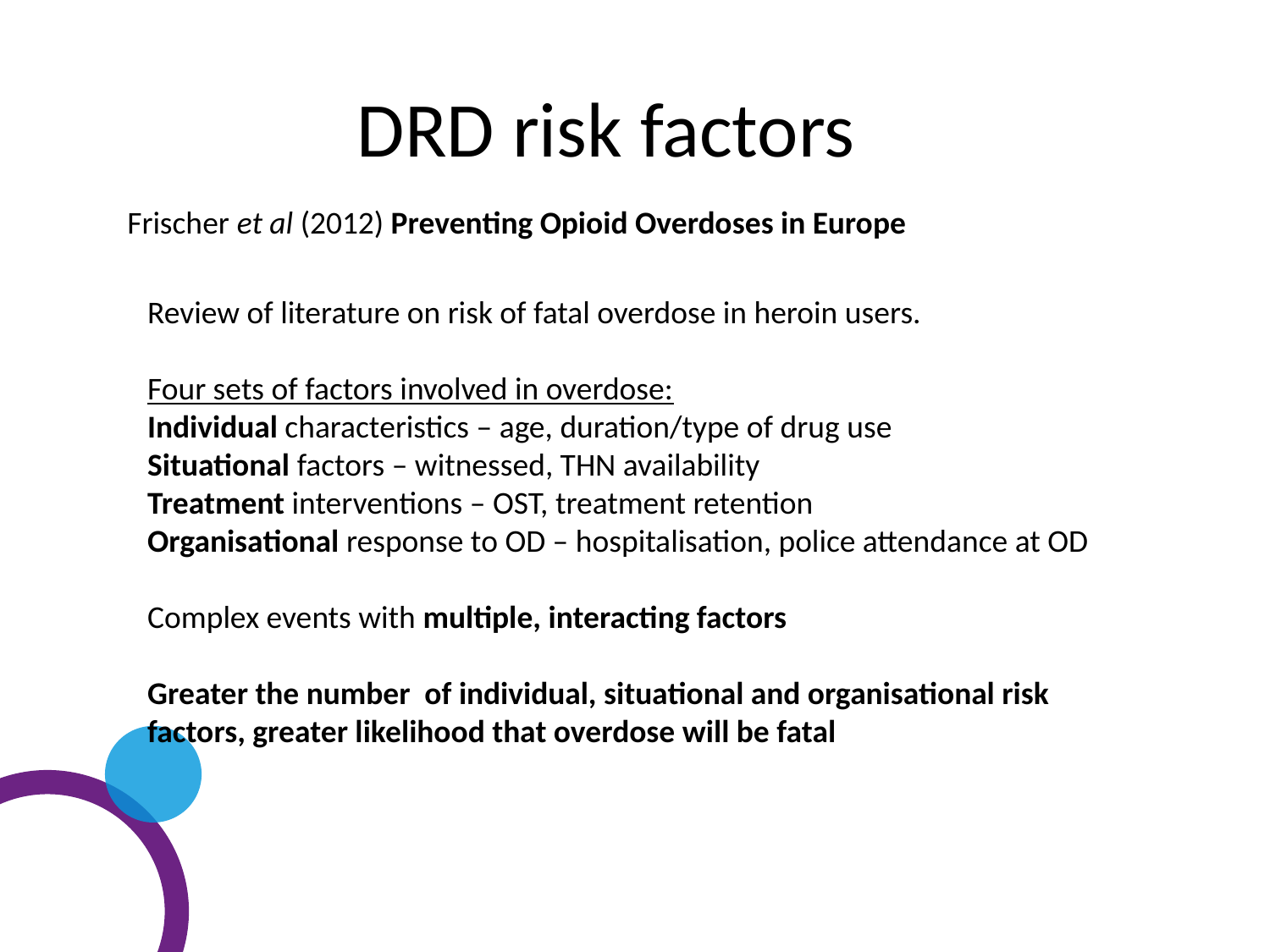

DRD risk factors
Frischer et al (2012) Preventing Opioid Overdoses in Europe
Review of literature on risk of fatal overdose in heroin users.

Four sets of factors involved in overdose:
Individual characteristics – age, duration/type of drug use
Situational factors – witnessed, THN availability
Treatment interventions – OST, treatment retention
Organisational response to OD – hospitalisation, police attendance at OD

Complex events with multiple, interacting factors

Greater the number  of individual, situational and organisational risk factors, greater likelihood that overdose will be fatal